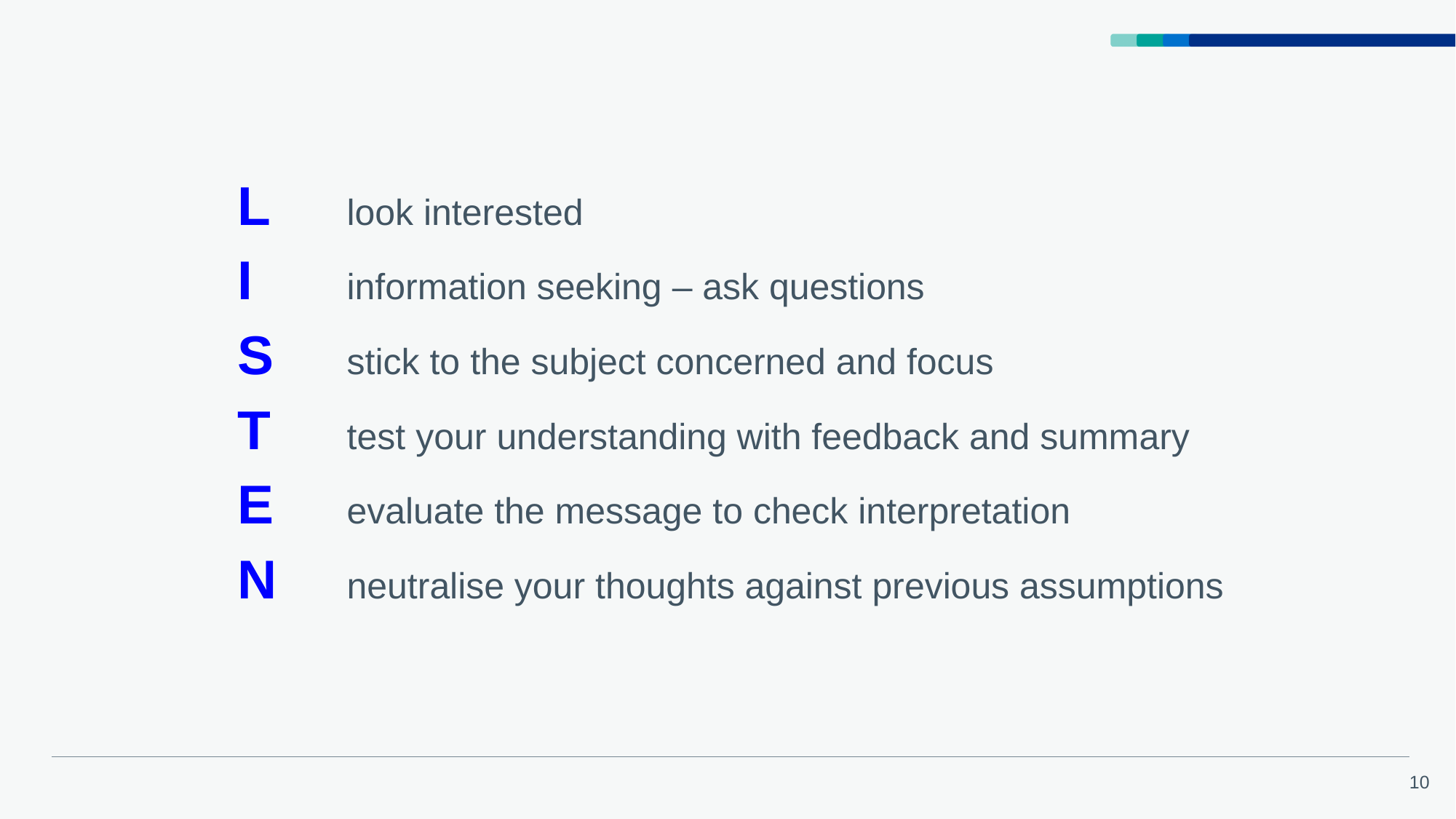

L	look interested
I	information seeking – ask questions
S	stick to the subject concerned and focus
T	test your understanding with feedback and summary
E	evaluate the message to check interpretation
N	neutralise your thoughts against previous assumptions